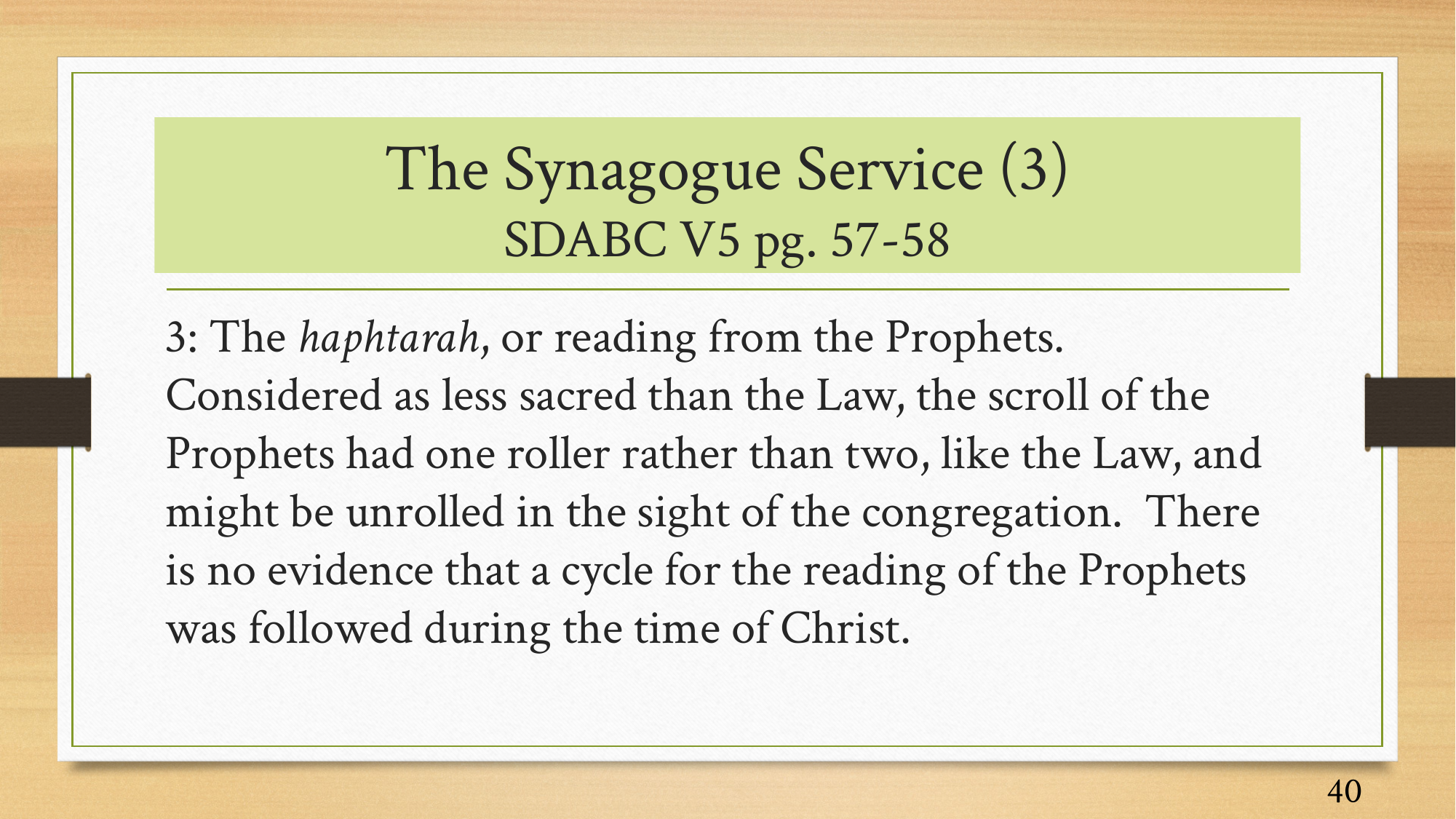

# The Synagogue Service (3) SDABC V5 pg. 57-58
3: The haphtarah, or reading from the Prophets.  Considered as less sacred than the Law, the scroll of the Prophets had one roller rather than two, like the Law, and might be unrolled in the sight of the congregation.  There is no evidence that a cycle for the reading of the Prophets was followed during the time of Christ.
40